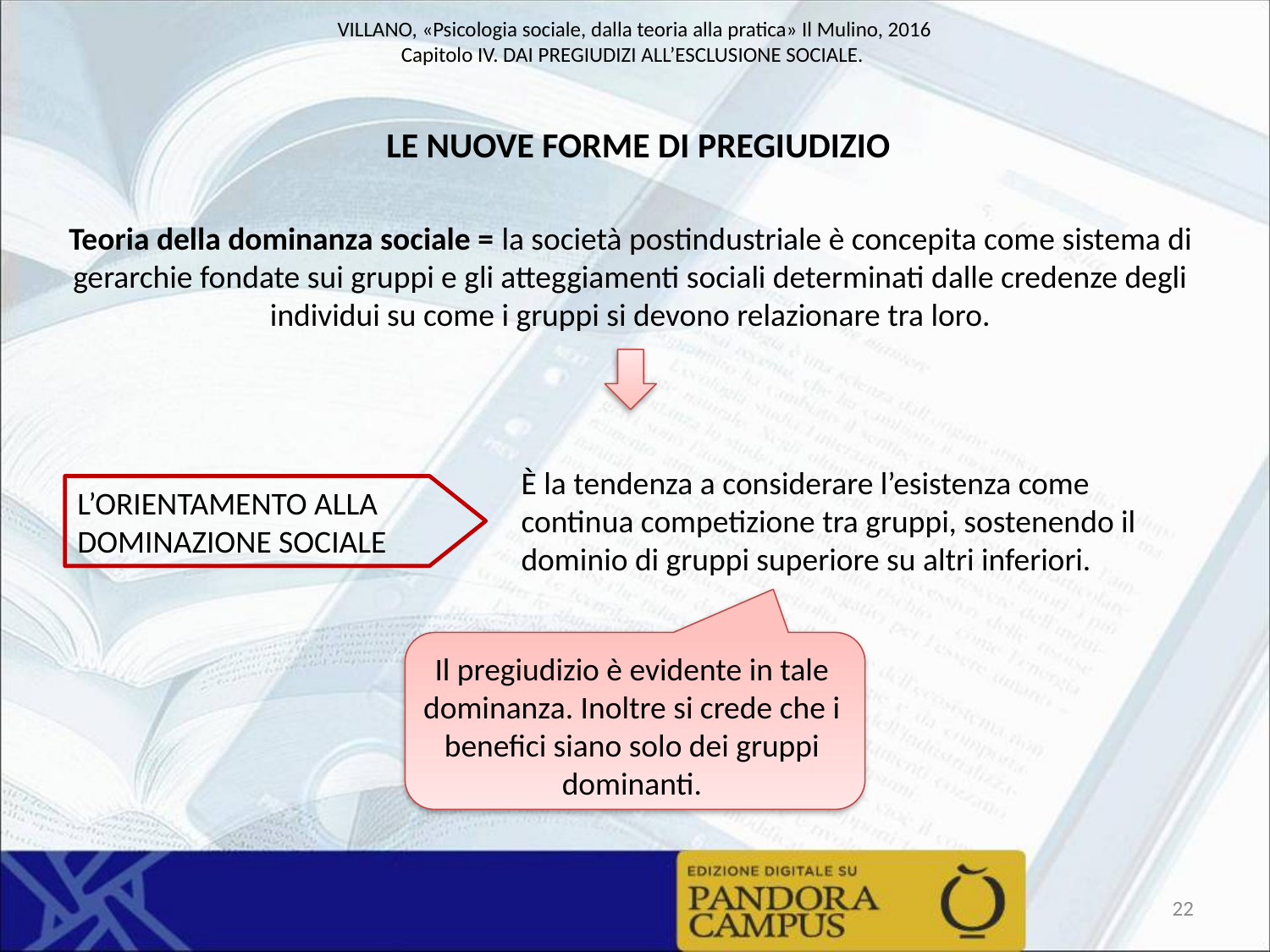

LE NUOVE FORME DI PREGIUDIZIO
Teoria della dominanza sociale = la società postindustriale è concepita come sistema di gerarchie fondate sui gruppi e gli atteggiamenti sociali determinati dalle credenze degli individui su come i gruppi si devono relazionare tra loro.

È la tendenza a considerare l’esistenza come continua competizione tra gruppi, sostenendo il dominio di gruppi superiore su altri inferiori.
L’ORIENTAMENTO ALLA DOMINAZIONE SOCIALE

Il pregiudizio è evidente in tale dominanza. Inoltre si crede che i benefici siano solo dei gruppi dominanti.
22